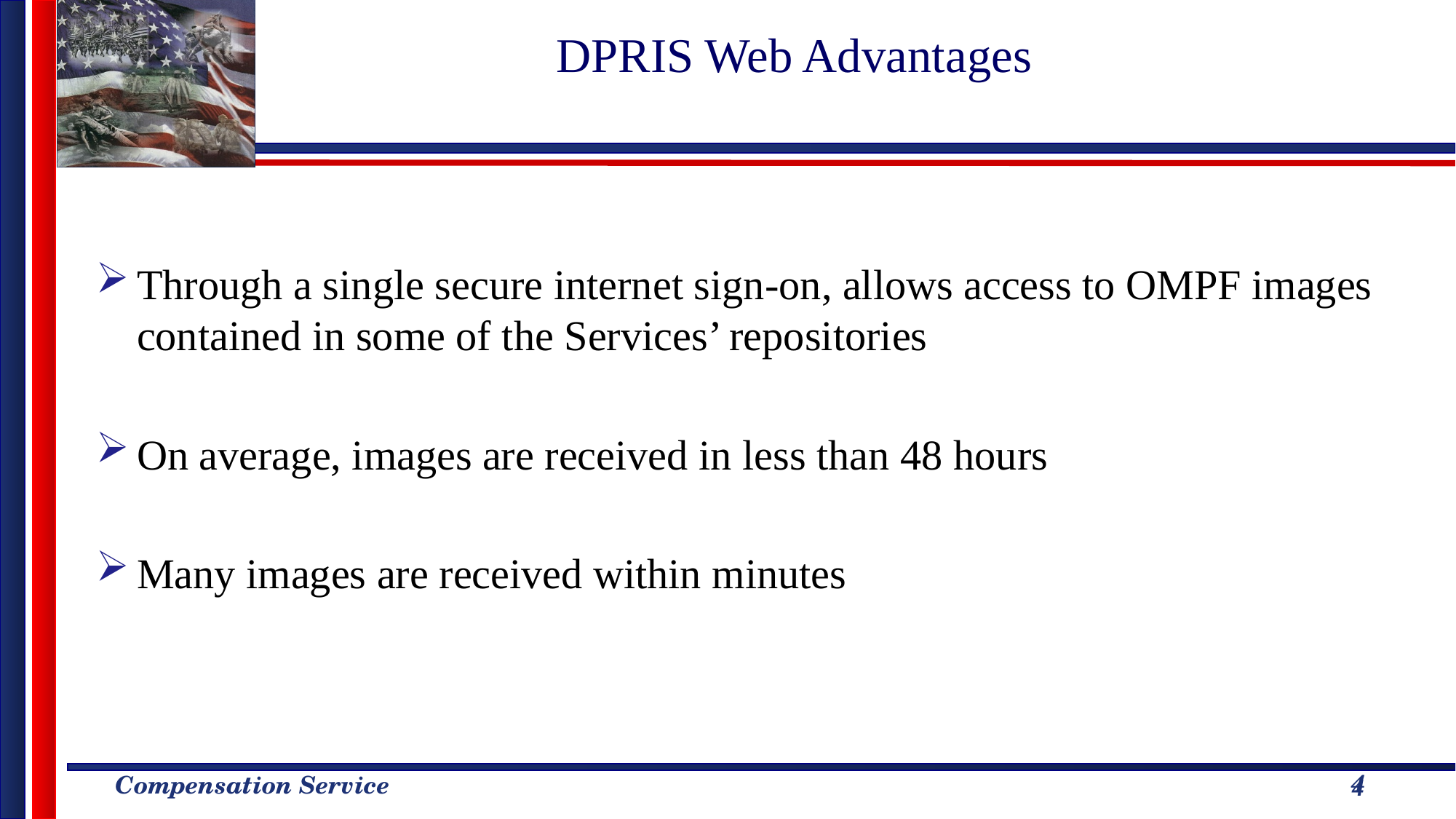

DPRIS Web Advantages

Through a single secure internet sign-on, allows access to OMPF images contained in some of the Services’ repositories

On average, images are received in less than 48 hours

Many images are received within minutes

4
4